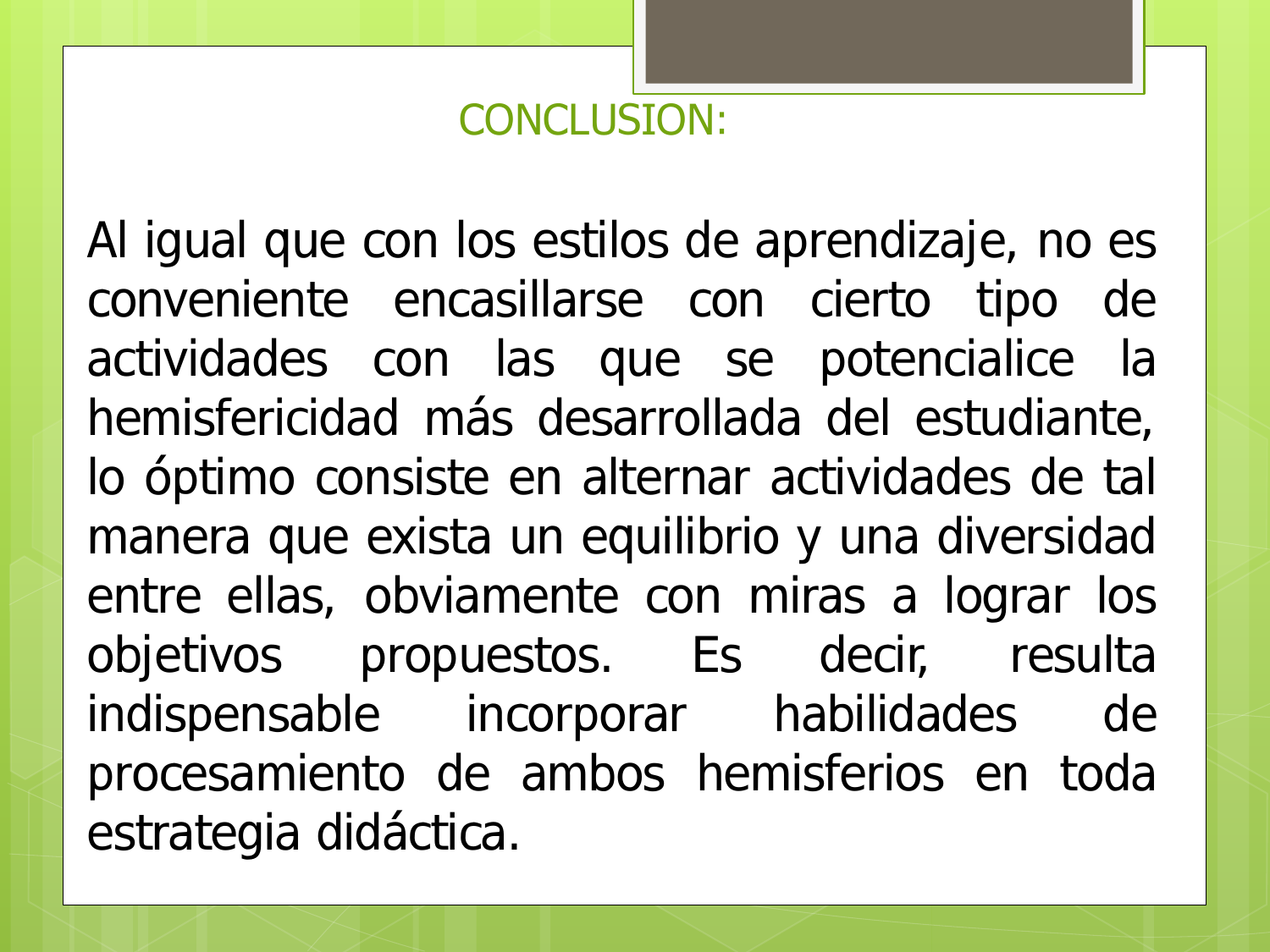

CONCLUSION:
Al igual que con los estilos de aprendizaje, no es conveniente encasillarse con cierto tipo de actividades con las que se potencialice la hemisfericidad más desarrollada del estudiante, lo óptimo consiste en alternar actividades de tal manera que exista un equilibrio y una diversidad entre ellas, obviamente con miras a lograr los objetivos propuestos. Es decir, resulta indispensable incorporar habilidades de procesamiento de ambos hemisferios en toda estrategia didáctica.